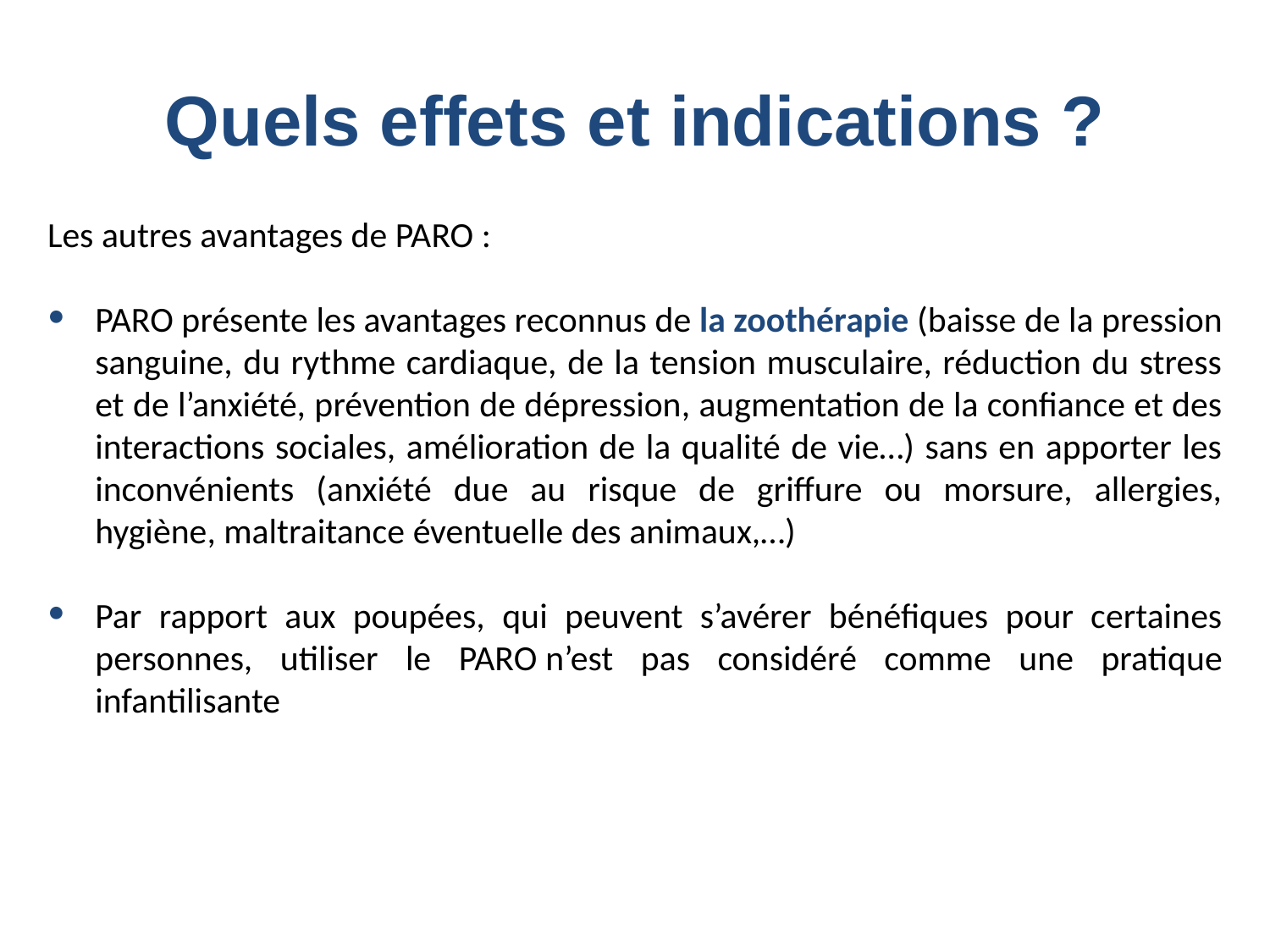

# Quels effets et indications ?
Les autres avantages de PARO :

PARO présente les avantages reconnus de la zoothérapie (baisse de la pression sanguine, du rythme cardiaque, de la tension musculaire, réduction du stress et de l’anxiété, prévention de dépression, augmentation de la confiance et des interactions sociales, amélioration de la qualité de vie…) sans en apporter les inconvénients (anxiété due au risque de griffure ou morsure, allergies, hygiène, maltraitance éventuelle des animaux,…)

Par rapport aux poupées, qui peuvent s’avérer bénéfiques pour certaines personnes, utiliser le PARO n’est pas considéré comme une pratique infantilisante